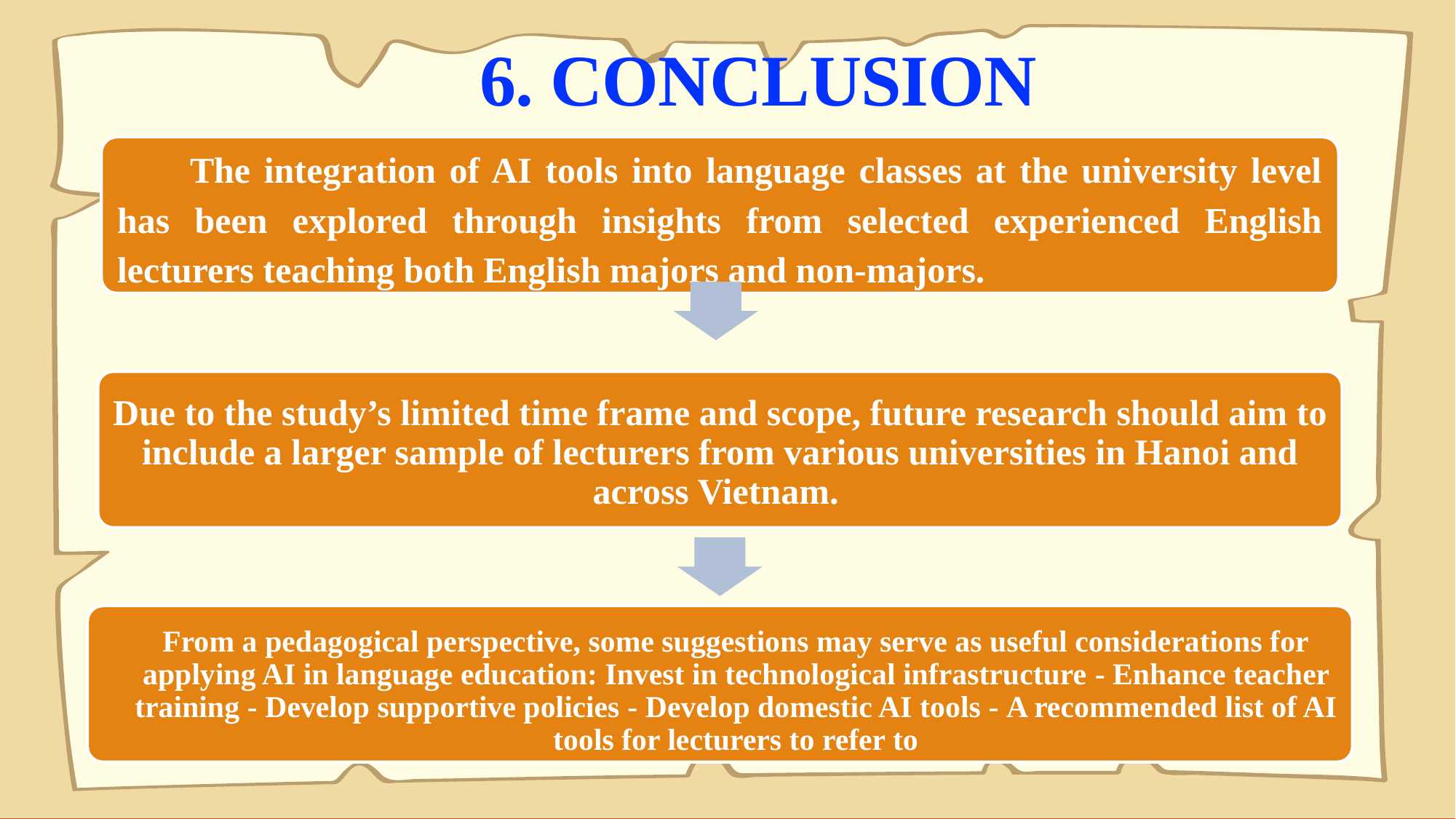

# 6. CONCLUSION

The integration of AI tools into language classes at the university level has been explored through insights from selected experienced English lecturers teaching both English majors and non-majors.

Due to the study’s limited time frame and scope, future research should aim to include a larger sample of lecturers from various universities in Hanoi and across Vietnam.

From a pedagogical perspective, some suggestions may serve as useful considerations for applying AI in language education: Invest in technological infrastructure - Enhance teacher training - Develop supportive policies - Develop domestic AI tools - A recommended list of AI tools for lecturers to refer to